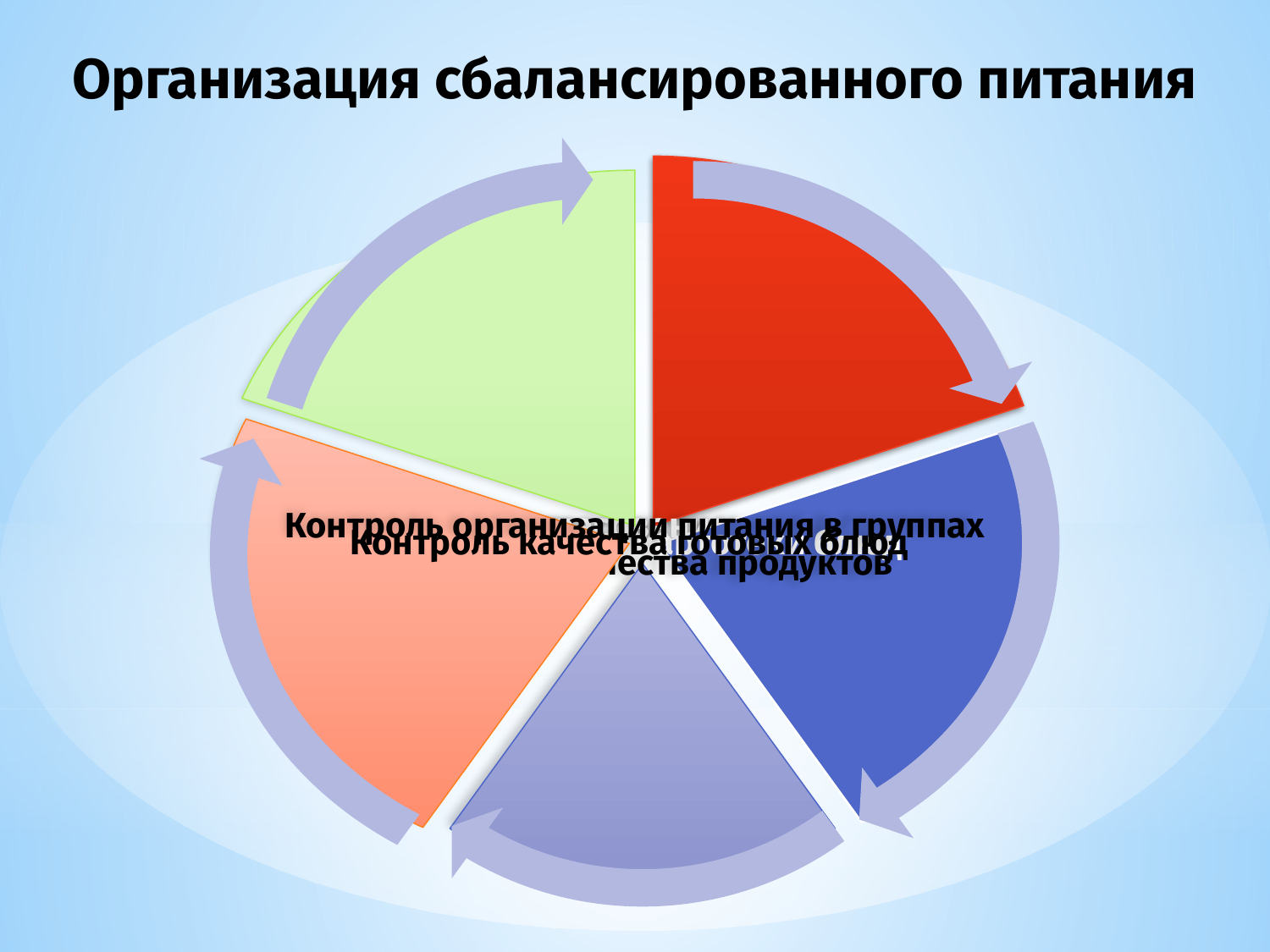

# Организация сбалансированного питания
Разработка, согласованиеутверждение ПМ
Составление картотеки блюд
Контроль качества продуктов
Контроль качества готовых блюд
Контроль организации питания в группах